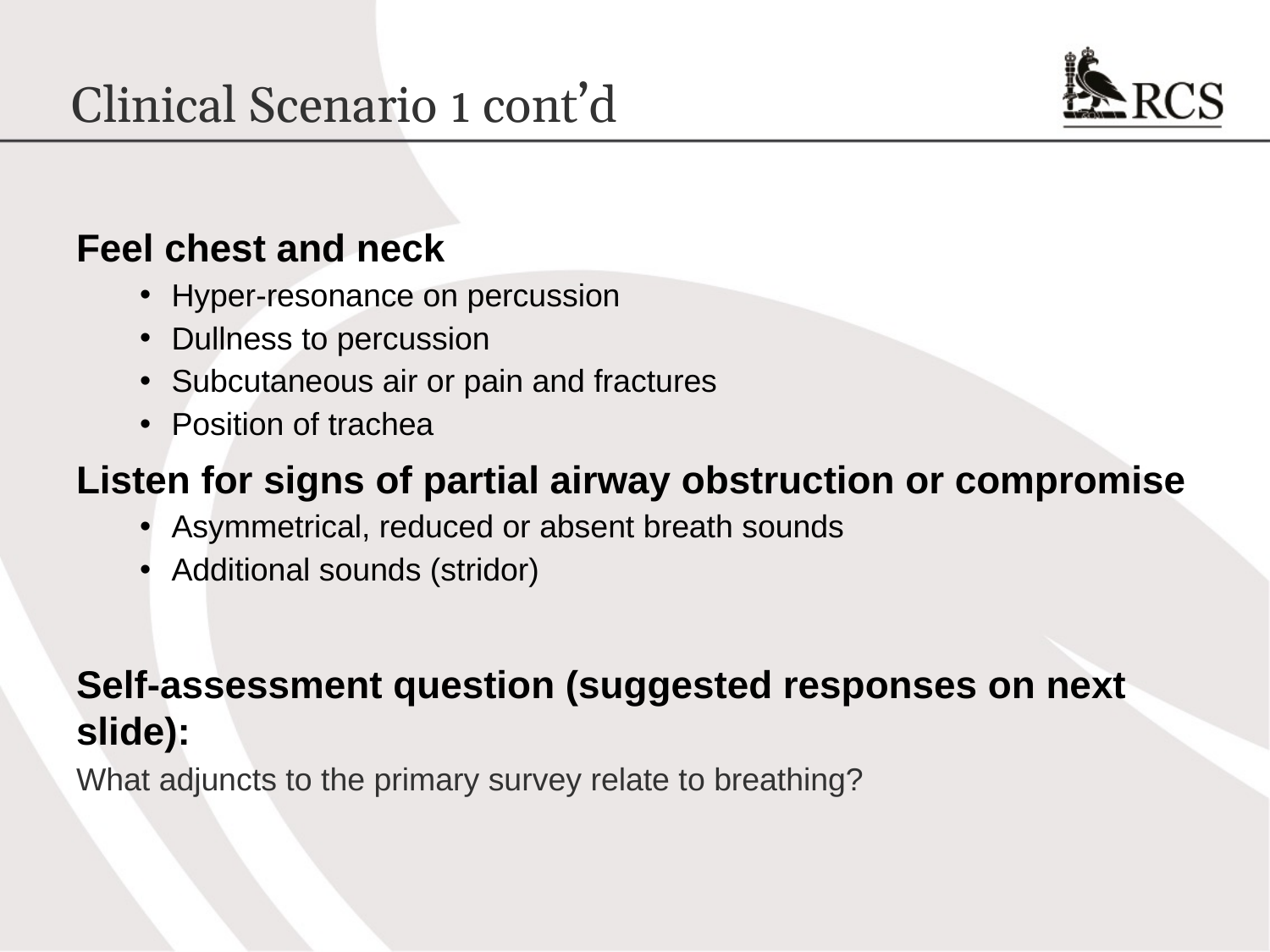

# Clinical Scenario 1 cont’d
Feel chest and neck
Hyper-resonance on percussion
Dullness to percussion
Subcutaneous air or pain and fractures
Position of trachea
Listen for signs of partial airway obstruction or compromise
Asymmetrical, reduced or absent breath sounds
Additional sounds (stridor)

Self-assessment question (suggested responses on next slide):
What adjuncts to the primary survey relate to breathing?